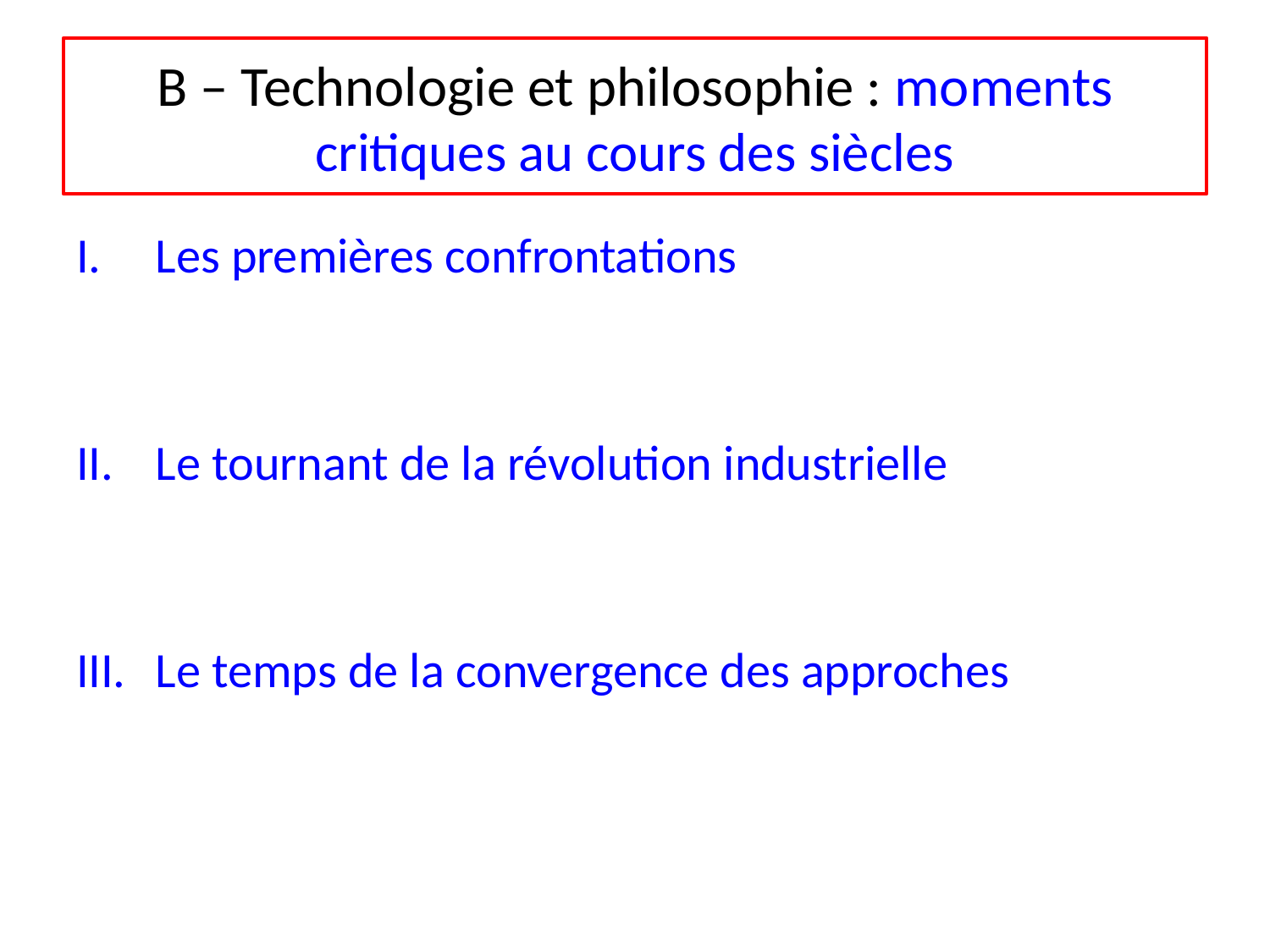

# B – Technologie et philosophie : moments critiques au cours des siècles
Les premières confrontations

Le tournant de la révolution industrielle

Le temps de la convergence des approches